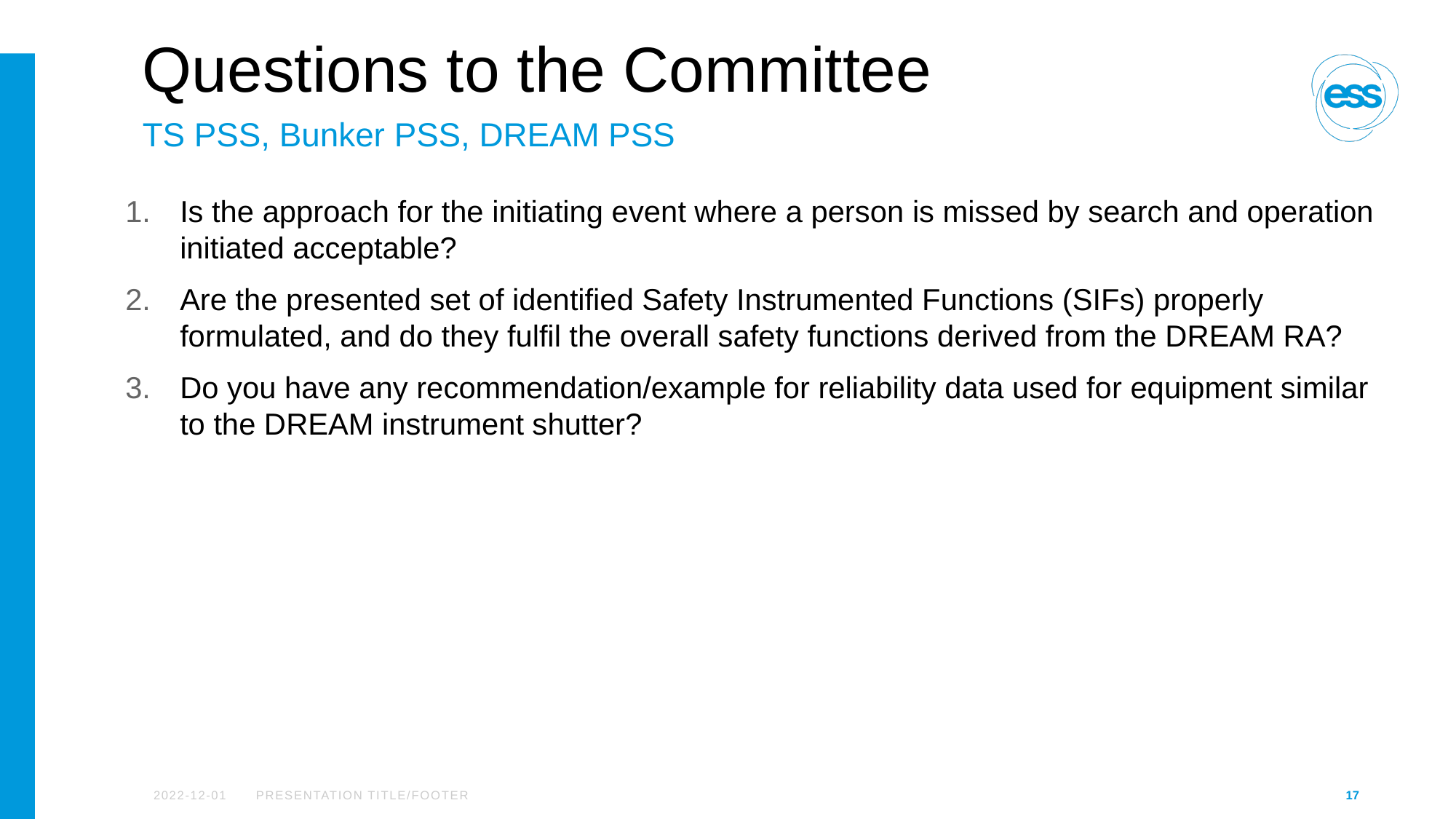

# Questions to the Committee
TS PSS, Bunker PSS, DREAM PSS
Is the approach for the initiating event where a person is missed by search and operation initiated acceptable?
Are the presented set of identified Safety Instrumented Functions (SIFs) properly formulated, and do they fulfil the overall safety functions derived from the DREAM RA?
Do you have any recommendation/example for reliability data used for equipment similar to the DREAM instrument shutter?

2022-12-01
PRESENTATION TITLE/FOOTER
17